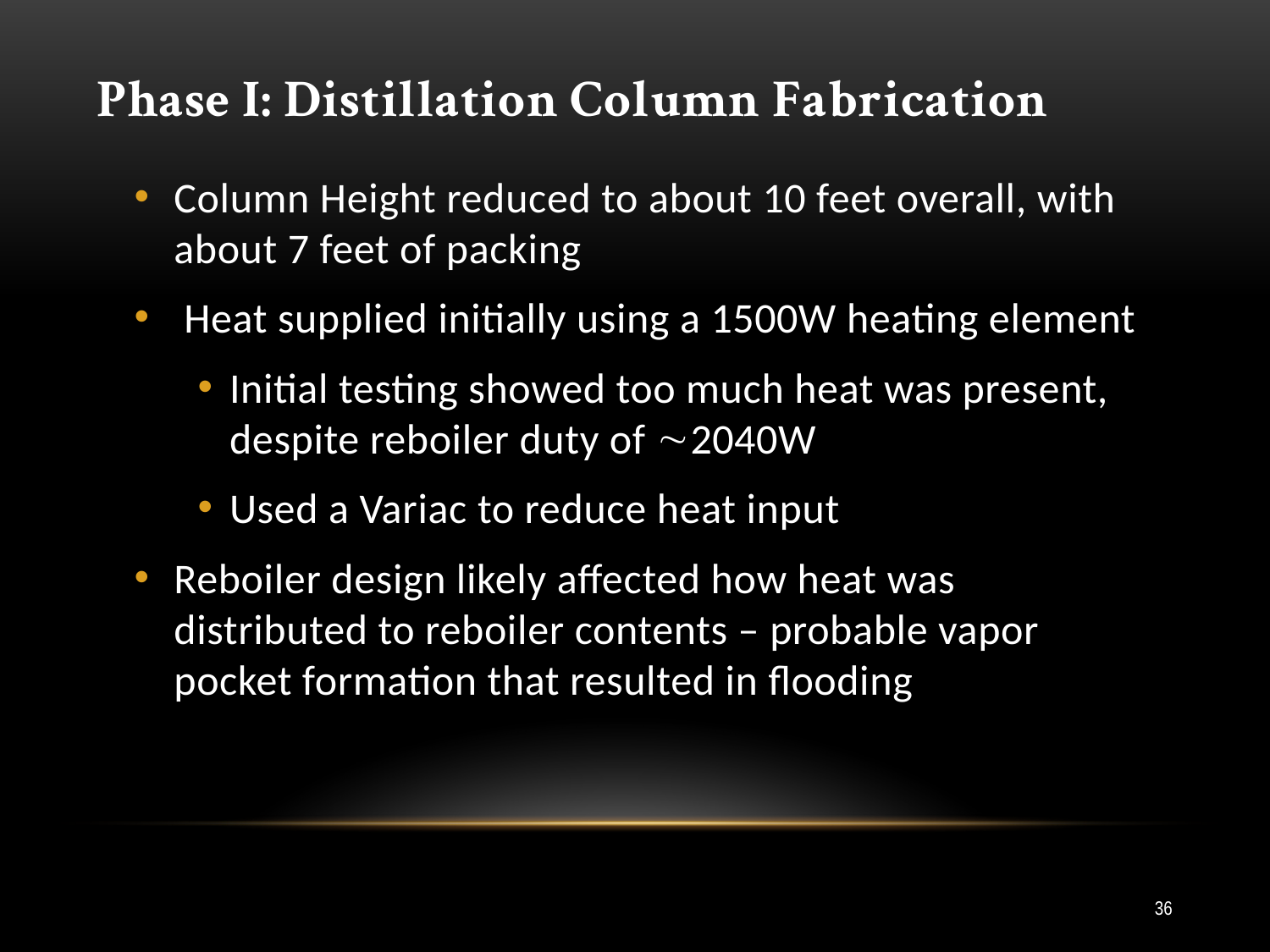

# Phase I: Distillation Column Fabrication
Column Height reduced to about 10 feet overall, with about 7 feet of packing
 Heat supplied initially using a 1500W heating element
Initial testing showed too much heat was present, despite reboiler duty of ∼2040W
Used a Variac to reduce heat input
Reboiler design likely affected how heat was distributed to reboiler contents – probable vapor pocket formation that resulted in flooding

36